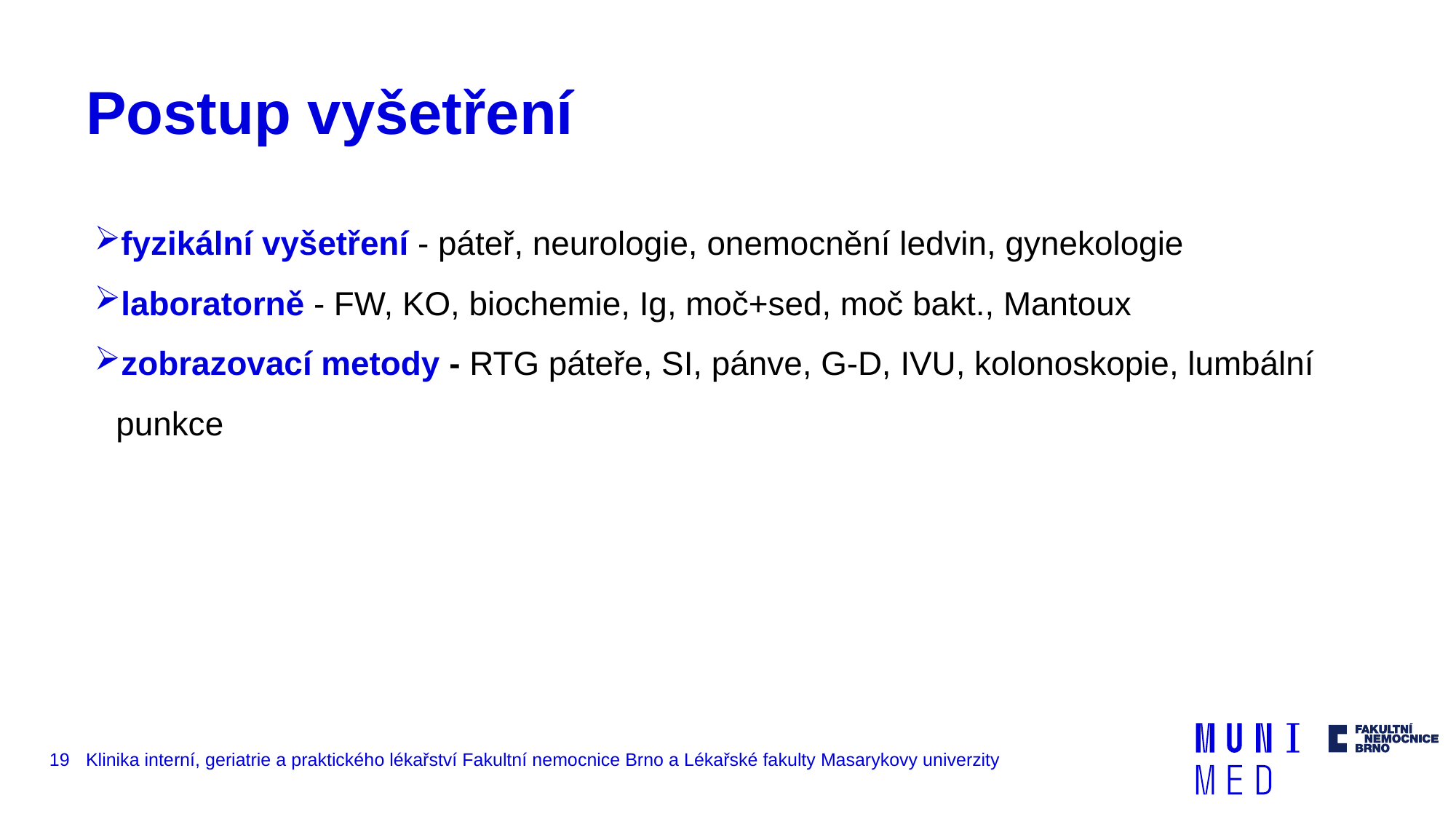

# Postup vyšetření
fyzikální vyšetření - páteř, neurologie, onemocnění ledvin, gynekologie
laboratorně - FW, KO, biochemie, Ig, moč+sed, moč bakt., Mantoux
zobrazovací metody - RTG páteře, SI, pánve, G-D, IVU, kolonoskopie, lumbální punkce
19
Klinika interní, geriatrie a praktického lékařství Fakultní nemocnice Brno a Lékařské fakulty Masarykovy univerzity